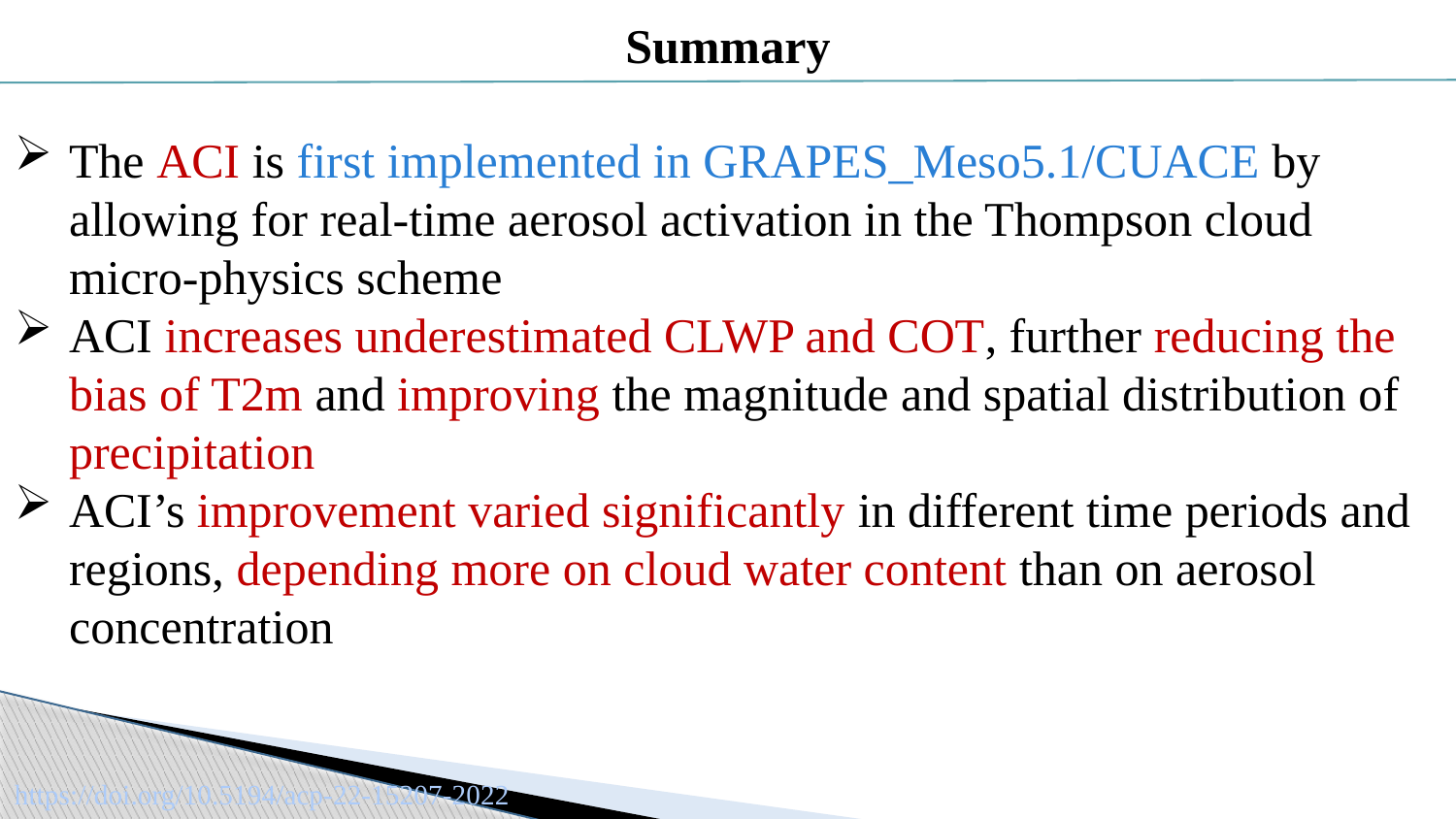

Summary

The ACI is first implemented in GRAPES_Meso5.1/CUACE by allowing for real-time aerosol activation in the Thompson cloud micro-physics scheme
ACI increases underestimated CLWP and COT, further reducing the bias of T2m and improving the magnitude and spatial distribution of precipitation
ACI’s improvement varied significantly in different time periods and regions, depending more on cloud water content than on aerosol concentration

https://doi.org/10.5194/acp-22-15207-2022